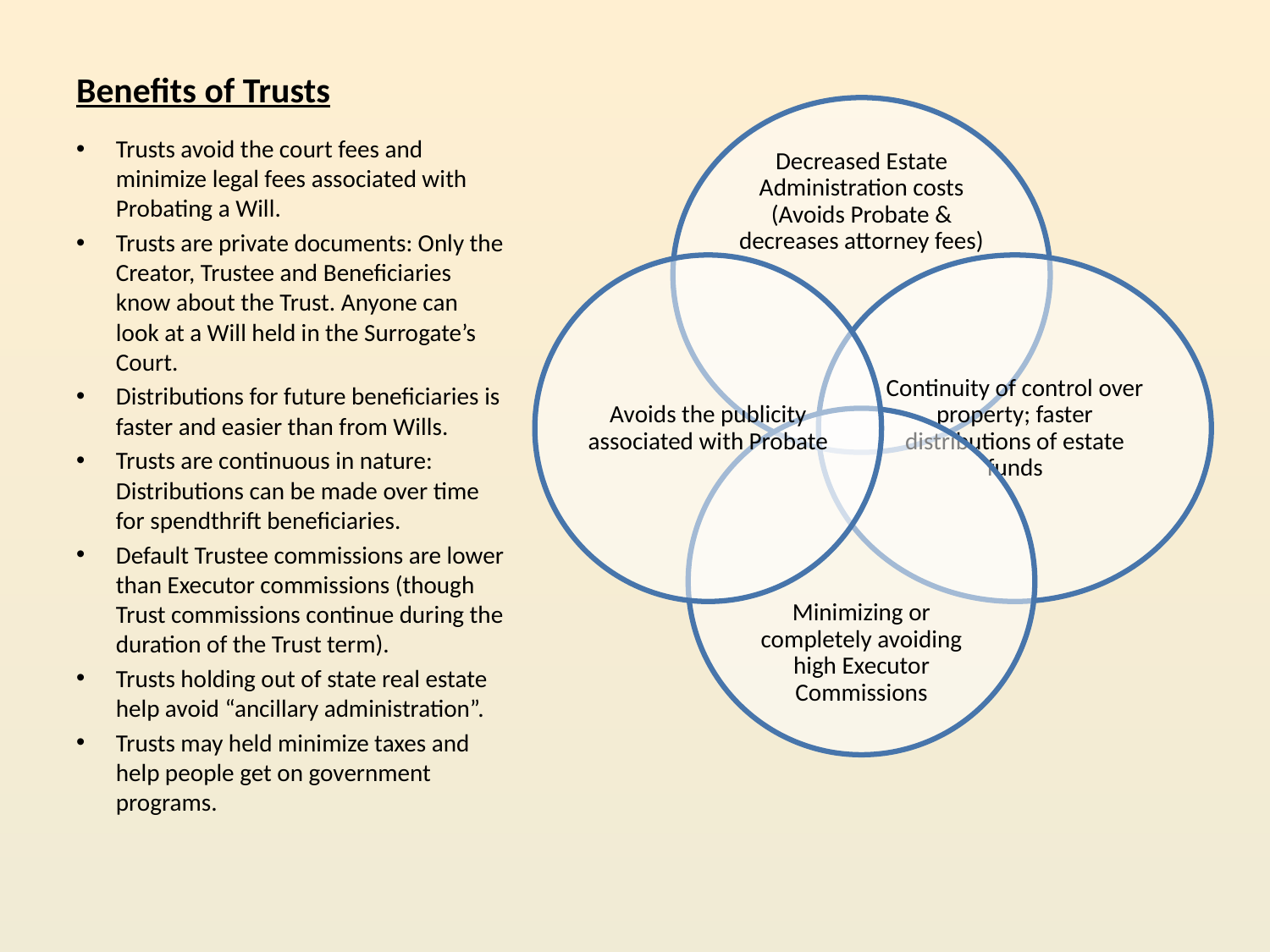

# Benefits of Trusts
Decreased Estate Administration costs (Avoids Probate & decreases attorney fees)
Continuity of control over property; faster distributions of estate funds
Minimizing or completely avoiding high Executor Commissions
Avoids the publicity associated with Probate
Trusts avoid the court fees and minimize legal fees associated with Probating a Will.
Trusts are private documents: Only the Creator, Trustee and Beneficiaries know about the Trust. Anyone can look at a Will held in the Surrogate’s Court.
Distributions for future beneficiaries is faster and easier than from Wills.
Trusts are continuous in nature: Distributions can be made over time for spendthrift beneficiaries.
Default Trustee commissions are lower than Executor commissions (though Trust commissions continue during the duration of the Trust term).
Trusts holding out of state real estate help avoid “ancillary administration”.
Trusts may held minimize taxes and help people get on government programs.